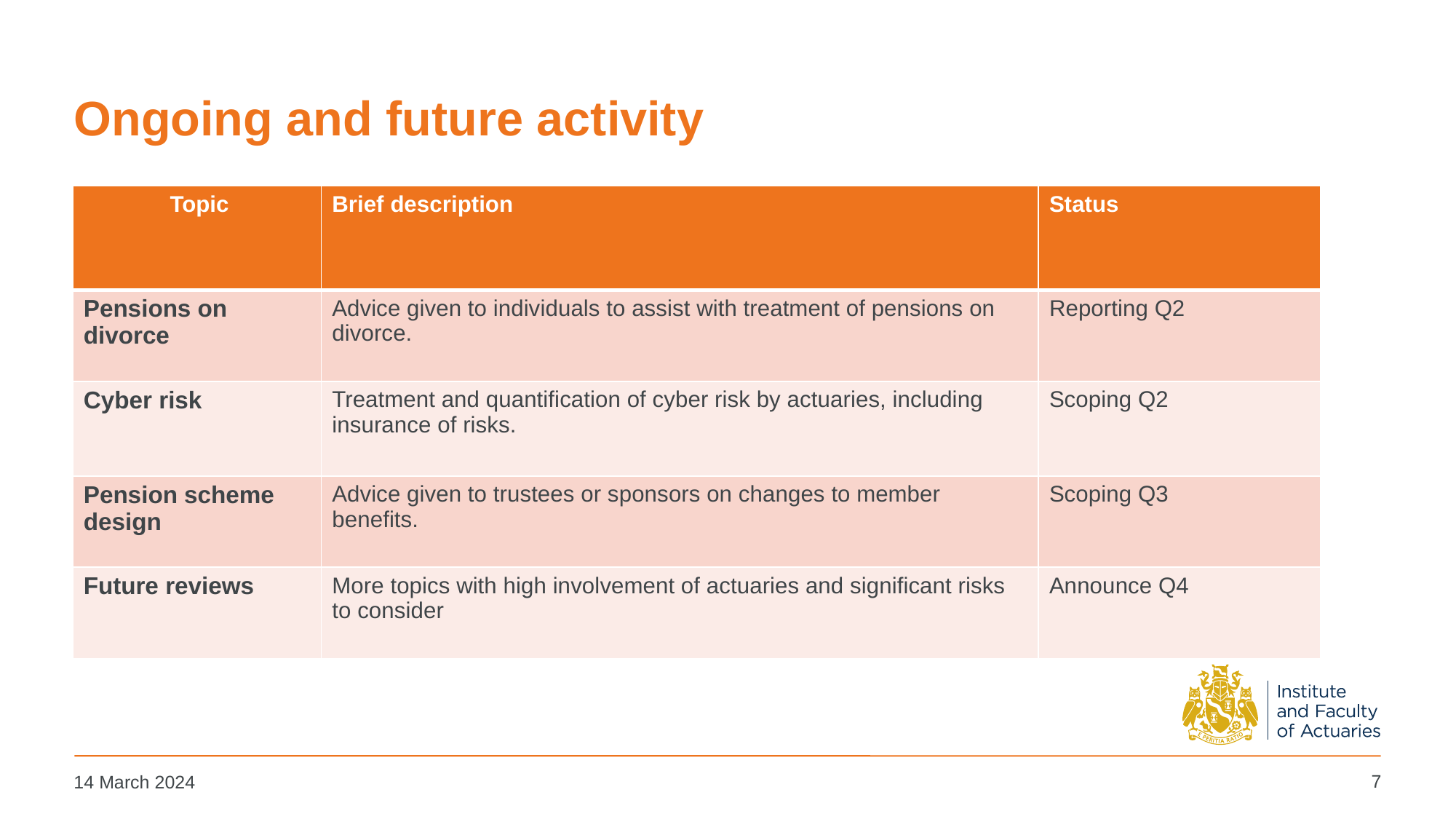

# Ongoing and future activity
| Topic | Brief description | Status |
| --- | --- | --- |
| Pensions on divorce | Advice given to individuals to assist with treatment of pensions on divorce. | Reporting Q2 |
| Cyber risk | Treatment and quantification of cyber risk by actuaries, including insurance of risks. | Scoping Q2 |
| Pension scheme design | Advice given to trustees or sponsors on changes to member benefits. | Scoping Q3 |
| Future reviews | More topics with high involvement of actuaries and significant risks to consider | Announce Q4 |
7
14 March 2024